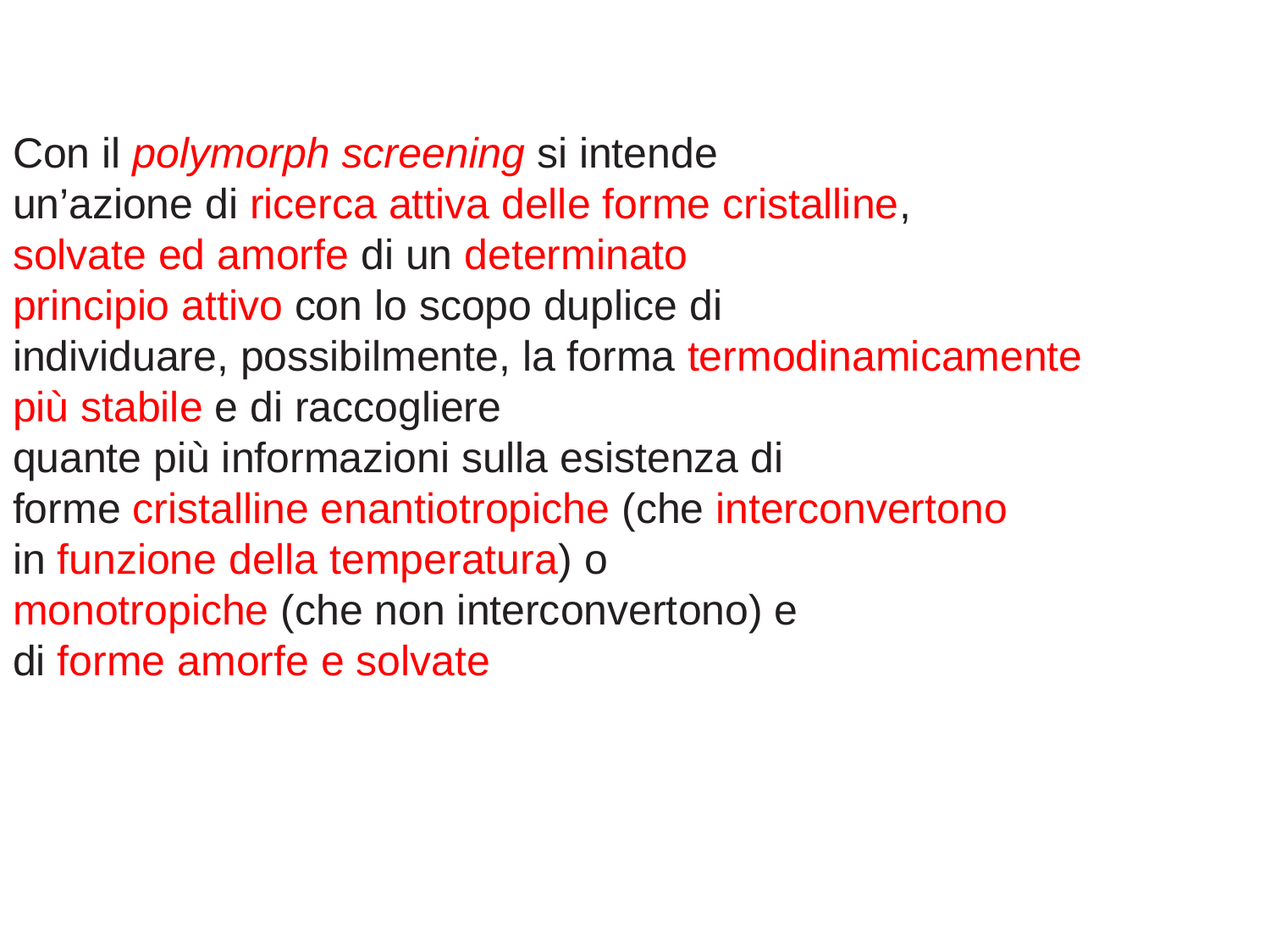

Con il polymorph screening si intende
un’azione di ricerca attiva delle forme cristalline,
solvate ed amorfe di un determinato
principio attivo con lo scopo duplice di
individuare, possibilmente, la forma termodinamicamente
più stabile e di raccogliere
quante più informazioni sulla esistenza di
forme cristalline enantiotropiche (che interconvertono
in funzione della temperatura) o
monotropiche (che non interconvertono) e
di forme amorfe e solvate